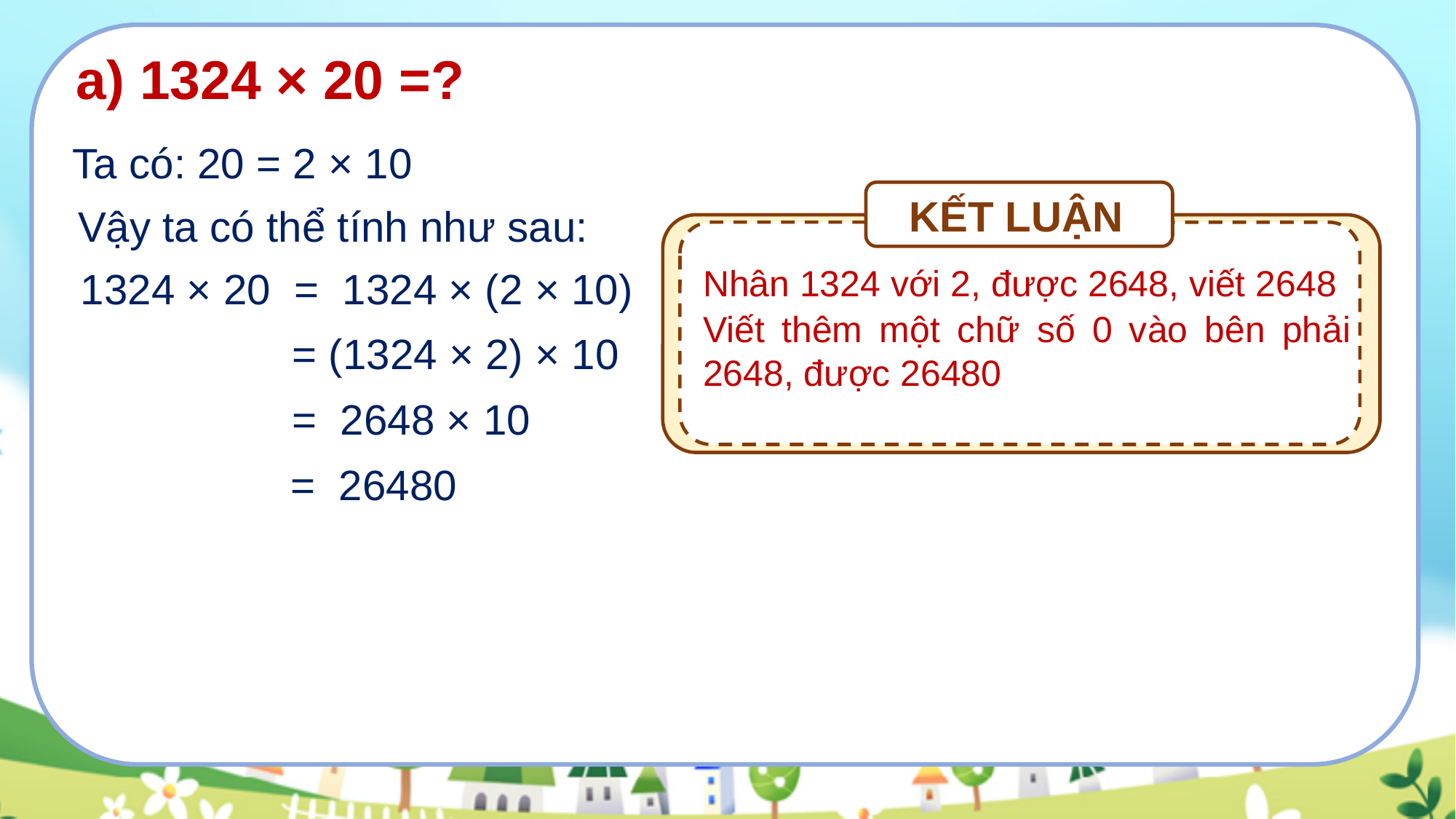

a) 1324 × 20 =?
Ta có: 20 = 2 × 10

KẾT LUẬN

Vậy ta có thể tính như sau:
Nhân 1324 với 2, được 2648, viết 2648
1324 × 20  =  1324 × (2 × 10)
Viết thêm một chữ số 0 vào bên phải 2648, được 26480
 = (1324 × 2) × 10
 =  2648 × 10
 =  26480